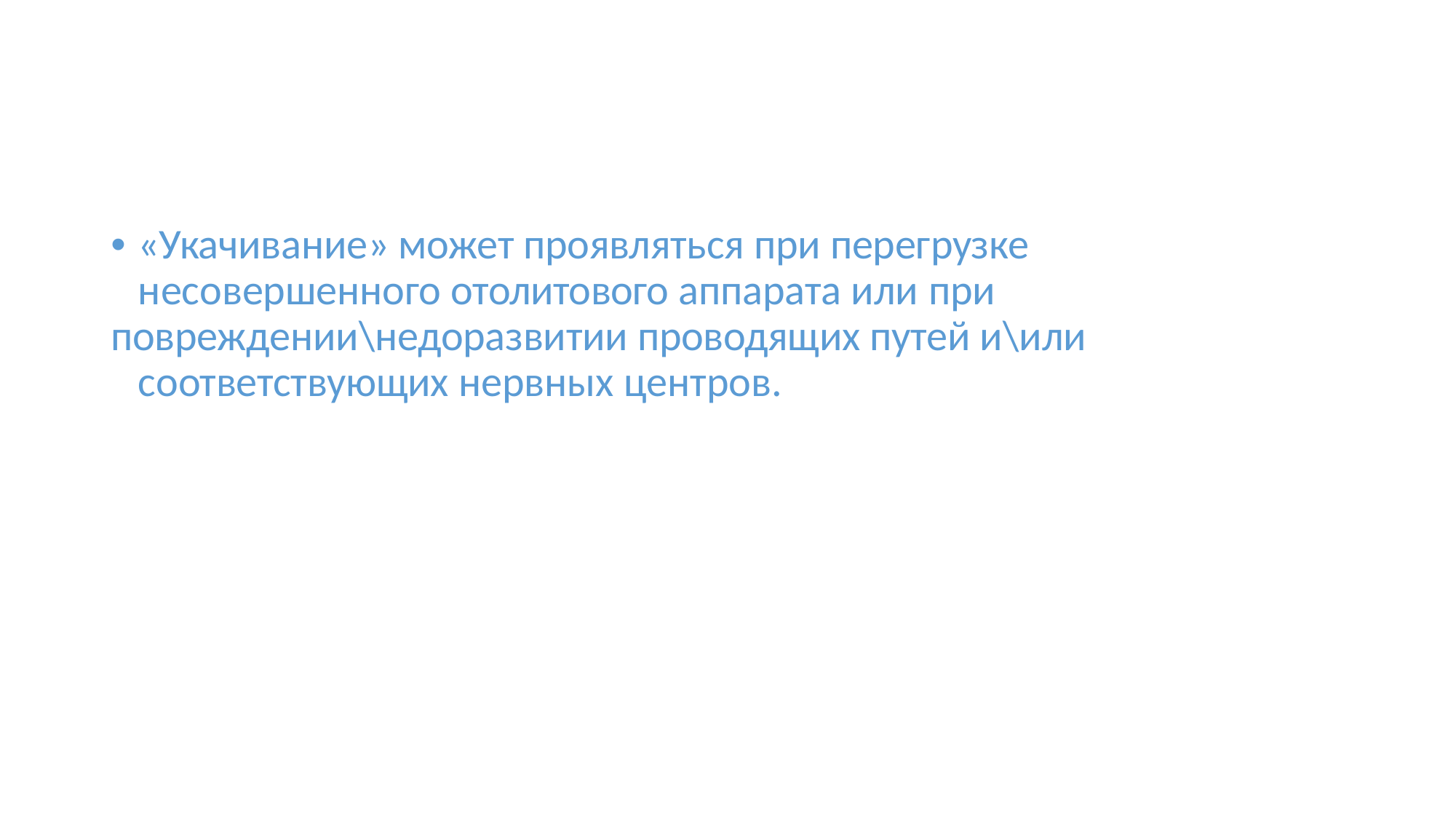

• «Укачивание» может проявляться при перегрузке  несовершенного отолитового аппарата или при
повреждении\недоразвитии проводящих путей и\или  соответствующих нервных центров.